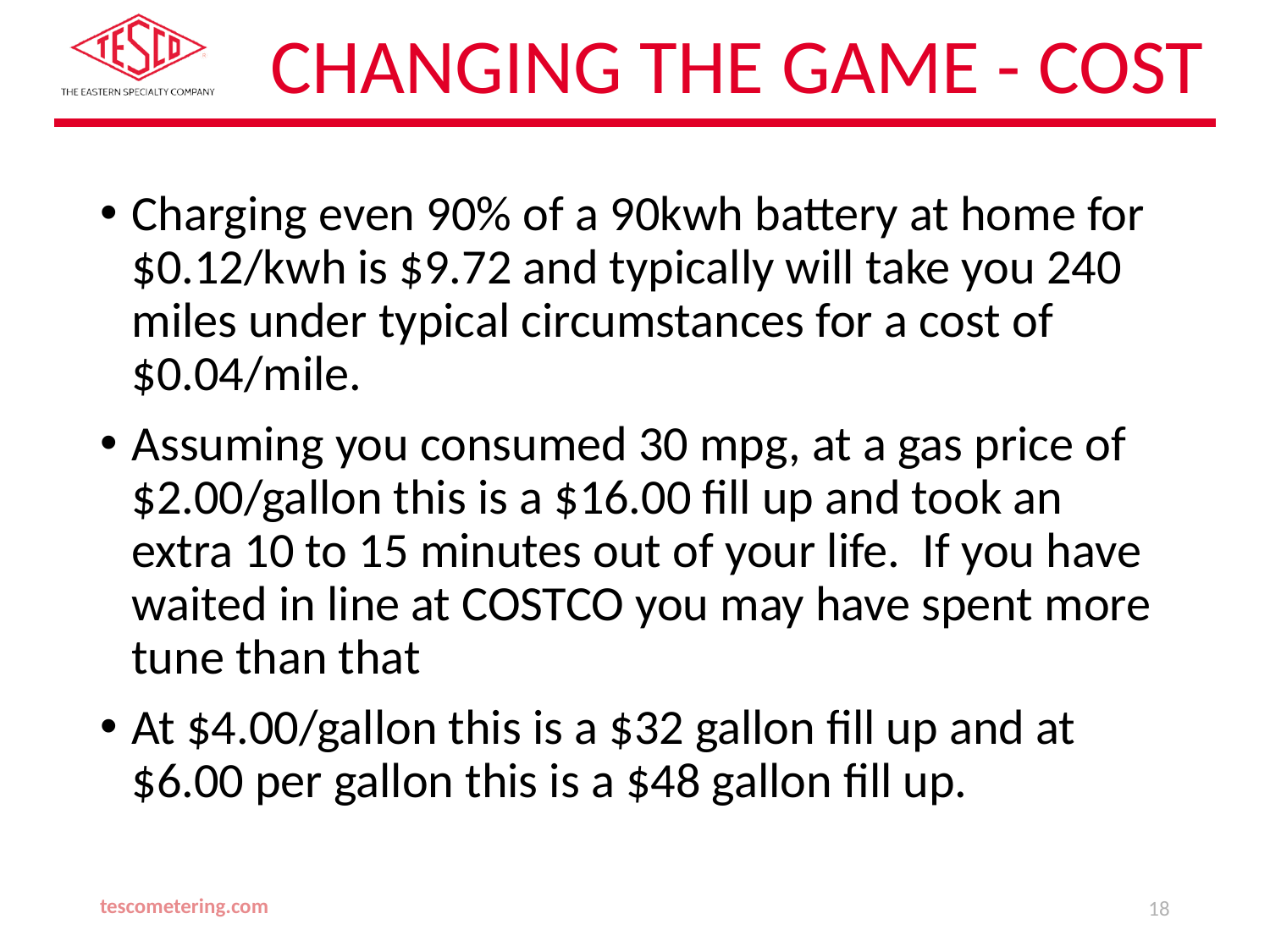

# Changing the Game - Cost
Charging even 90% of a 90kwh battery at home for $0.12/kwh is $9.72 and typically will take you 240 miles under typical circumstances for a cost of $0.04/mile.
Assuming you consumed 30 mpg, at a gas price of $2.00/gallon this is a $16.00 fill up and took an extra 10 to 15 minutes out of your life.  If you have waited in line at COSTCO you may have spent more tune than that
At $4.00/gallon this is a $32 gallon fill up and at $6.00 per gallon this is a $48 gallon fill up.
tescometering.com
18